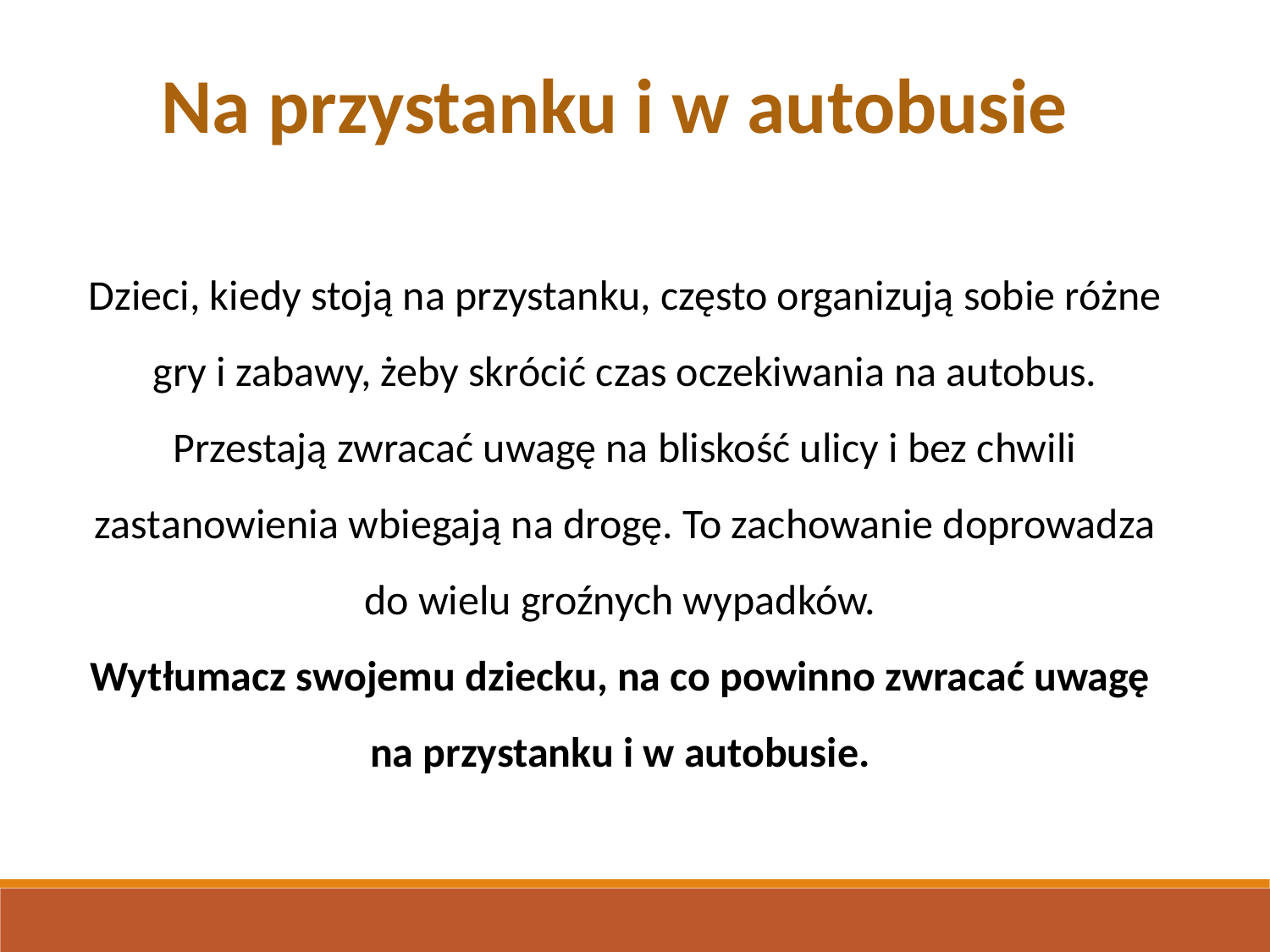

Na przystanku i w autobusie
Dzieci, kiedy stoją na przystanku, często organizują sobie różne gry i zabawy, żeby skrócić czas oczekiwania na autobus. Przestają zwracać uwagę na bliskość ulicy i bez chwili zastanowienia wbiegają na drogę. To zachowanie doprowadza do wielu groźnych wypadków.
Wytłumacz swojemu dziecku, na co powinno zwracać uwagę
na przystanku i w autobusie.